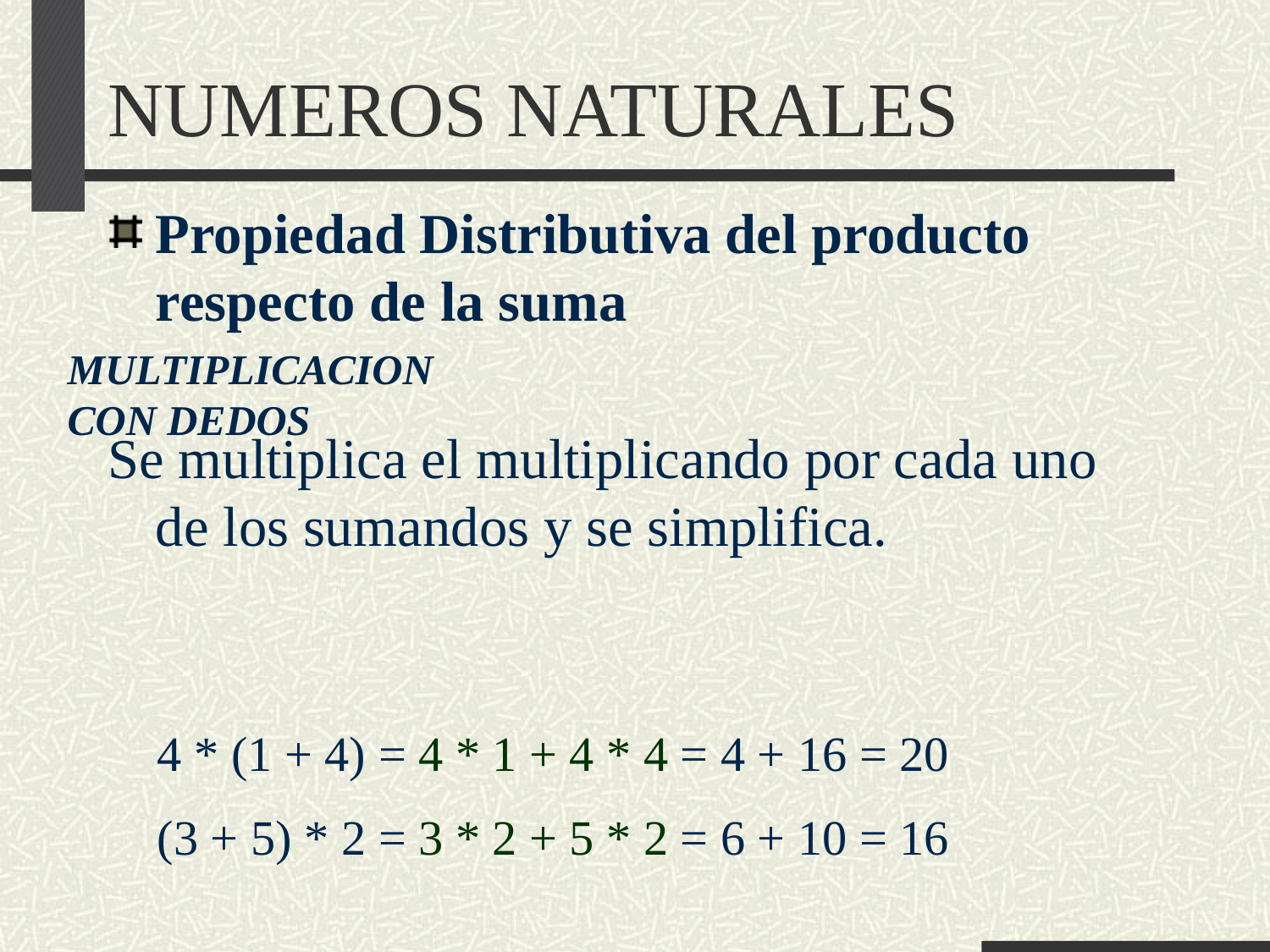

# NUMEROS NATURALES
Propiedad Distributiva del producto respecto de la suma

Se multiplica el multiplicando por cada uno de los sumandos y se simplifica.

MULTIPLICACION CON DEDOS
4 * (1 + 4) = 4 * 1 + 4 * 4 = 4 + 16 = 20
(3 + 5) * 2 = 3 * 2 + 5 * 2 = 6 + 10 = 16